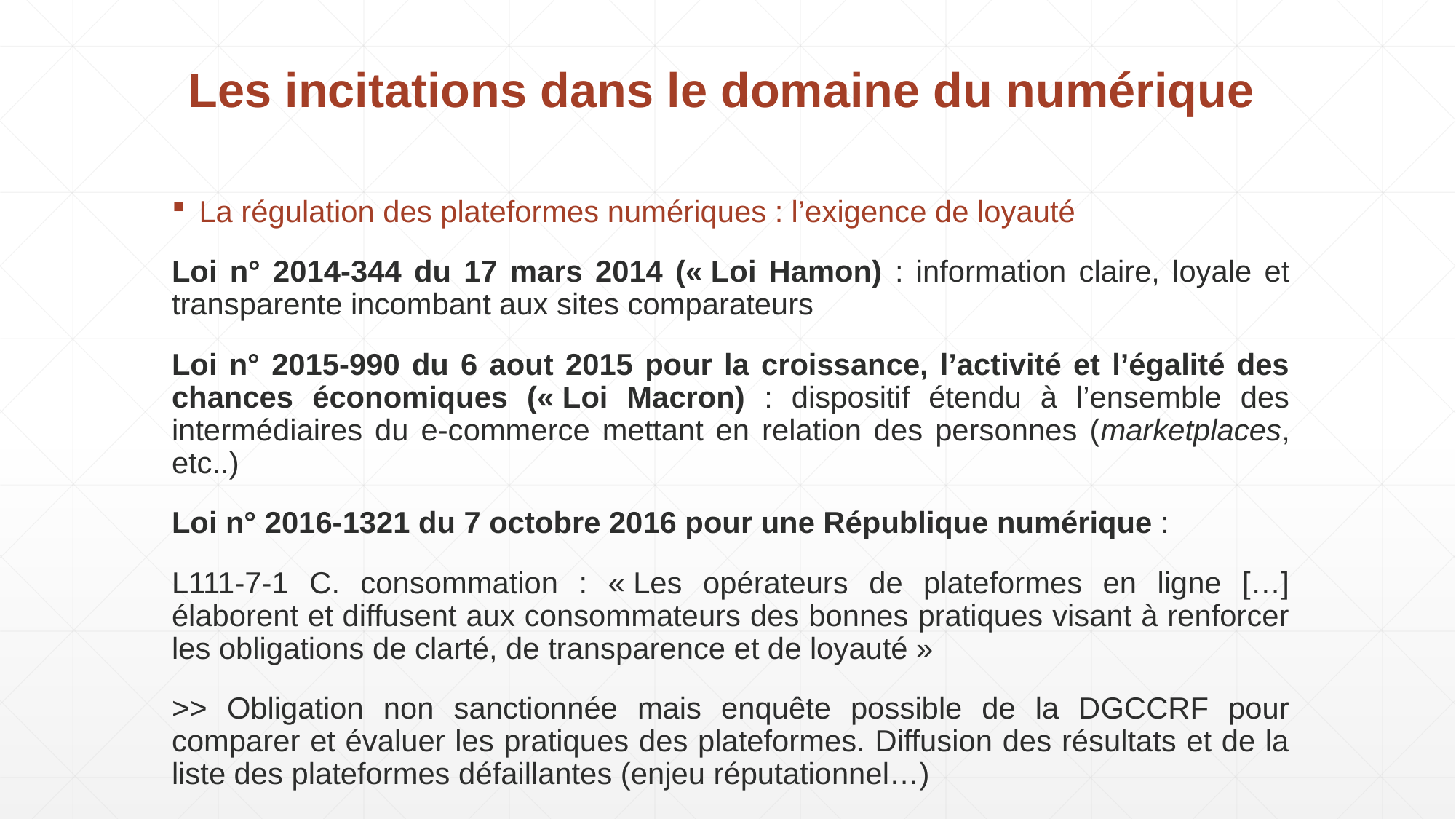

Les incitations dans le domaine du numérique

La régulation des plateformes numériques : l’exigence de loyauté
Loi n° 2014-344 du 17 mars 2014 (« Loi Hamon) : information claire, loyale et transparente incombant aux sites comparateurs
Loi n° 2015-990 du 6 aout 2015 pour la croissance, l’activité et l’égalité des chances économiques (« Loi Macron) : dispositif étendu à l’ensemble des intermédiaires du e-commerce mettant en relation des personnes (marketplaces, etc..)
Loi n° 2016-1321 du 7 octobre 2016 pour une République numérique :
L111-7-1 C. consommation : « Les opérateurs de plateformes en ligne […] élaborent et diffusent aux consommateurs des bonnes pratiques visant à renforcer les obligations de clarté, de transparence et de loyauté »
>> Obligation non sanctionnée mais enquête possible de la DGCCRF pour comparer et évaluer les pratiques des plateformes. Diffusion des résultats et de la liste des plateformes défaillantes (enjeu réputationnel…)